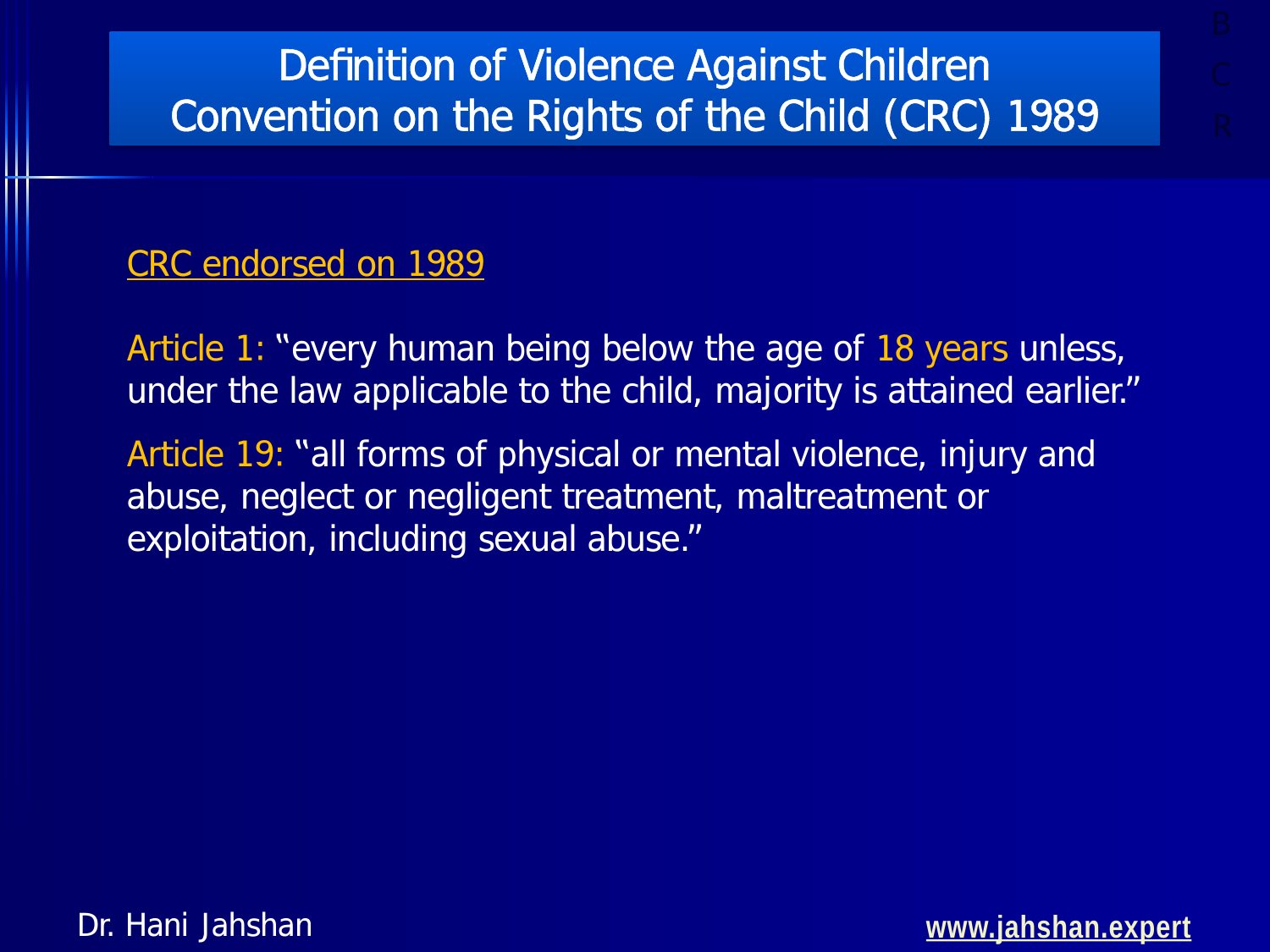

Definition of Violence Against Children
Convention on the Rights of the Child (CRC) 1989
CRC endorsed on 1989
Article 1: “every human being below the age of 18 years unless, under the law applicable to the child, majority is attained earlier.”
Article 19: “all forms of physical or mental violence, injury and abuse, neglect or negligent treatment, maltreatment or exploitation, including sexual abuse.”